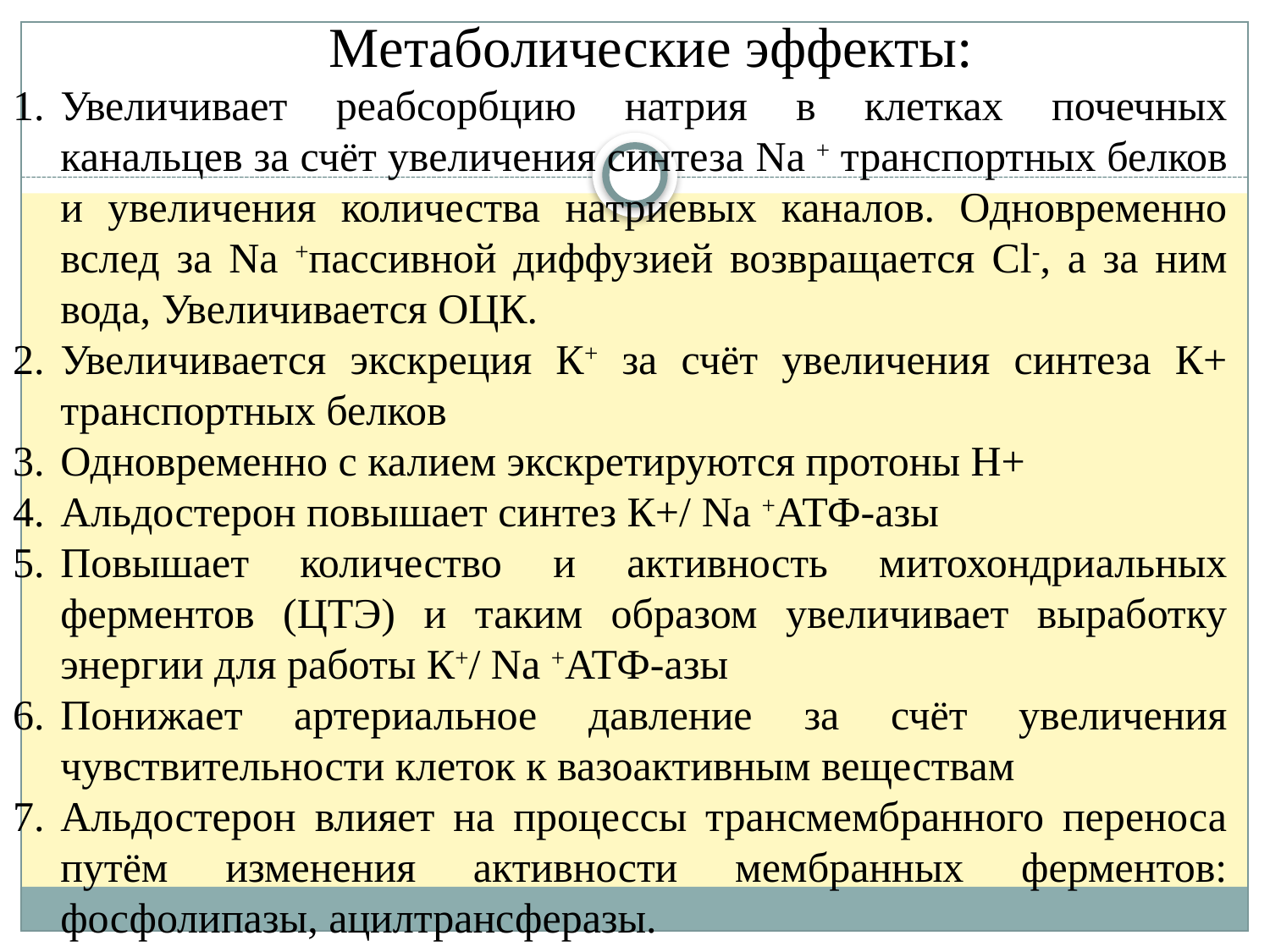

Метаболические эффекты:
Увеличивает реабсорбцию натрия в клетках почечных канальцев за счёт увеличения синтеза Na + транспортных белков и увеличения количества натриевых каналов. Одновременно вслед за Na +пассивной диффузией возвращается Cl-, а за ним вода, Увеличивается ОЦК.
Увеличивается экскреция К+ за счёт увеличения синтеза К+ транспортных белков
Одновременно с калием экскретируются протоны Н+
Альдостерон повышает синтез К+/ Na +АТФ-азы
Повышает количество и активность митохондриальных ферментов (ЦТЭ) и таким образом увеличивает выработку энергии для работы К+/ Na +АТФ-азы
Понижает артериальное давление за счёт увеличения чувствительности клеток к вазоактивным веществам
Альдостерон влияет на процессы трансмембранного переноса путём изменения активности мембранных ферментов: фосфолипазы, ацилтрансферазы.